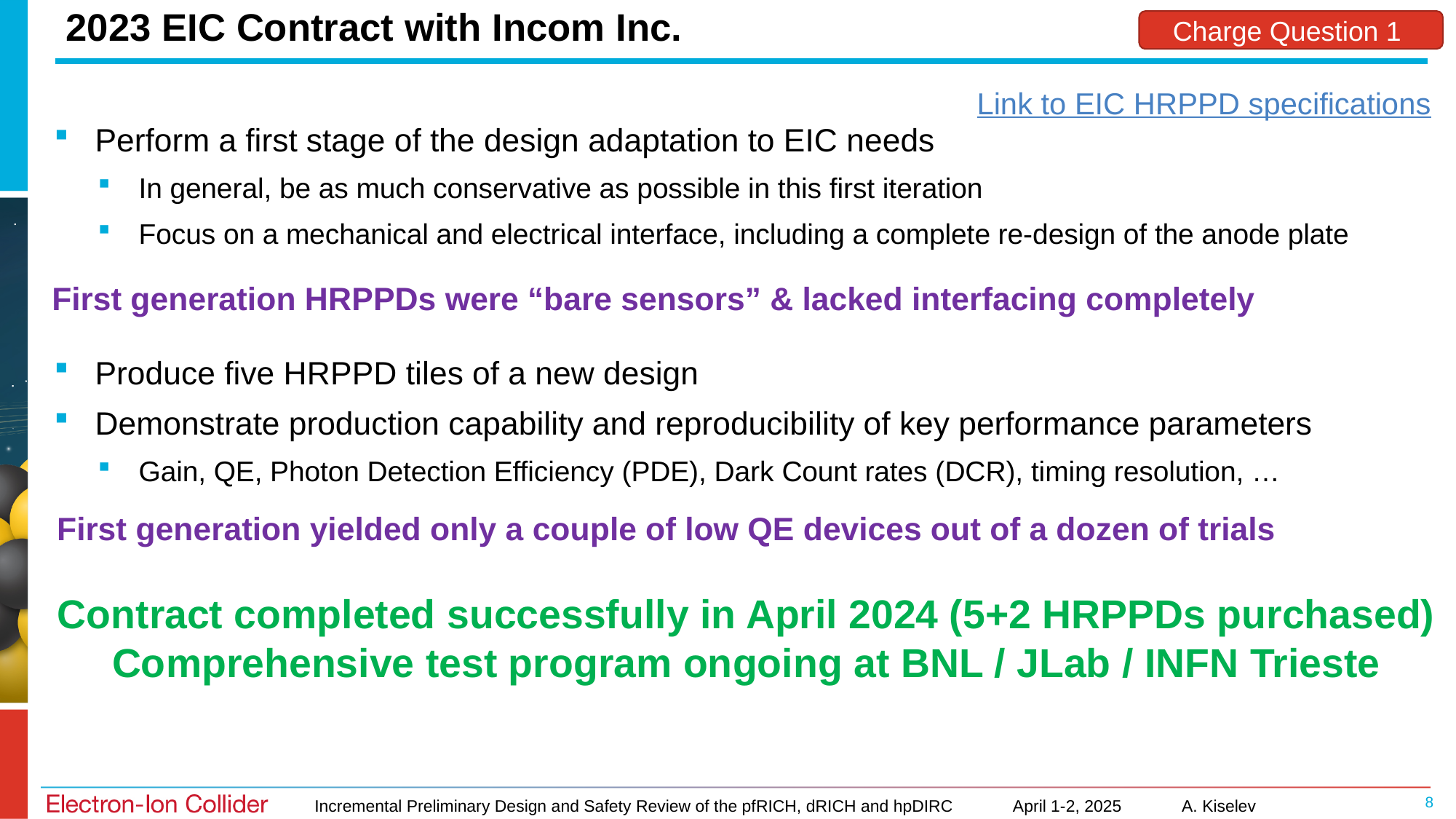

# 2023 EIC Contract with Incom Inc.
Charge Question 1
Link to EIC HRPPD specifications
Perform a first stage of the design adaptation to EIC needs
In general, be as much conservative as possible in this first iteration
Focus on a mechanical and electrical interface, including a complete re-design of the anode plate

Produce five HRPPD tiles of a new design
Demonstrate production capability and reproducibility of key performance parameters
Gain, QE, Photon Detection Efficiency (PDE), Dark Count rates (DCR), timing resolution, …
First generation HRPPDs were “bare sensors” & lacked interfacing completely
First generation yielded only a couple of low QE devices out of a dozen of trials
Contract completed successfully in April 2024 (5+2 HRPPDs purchased)
Comprehensive test program ongoing at BNL / JLab / INFN Trieste
8